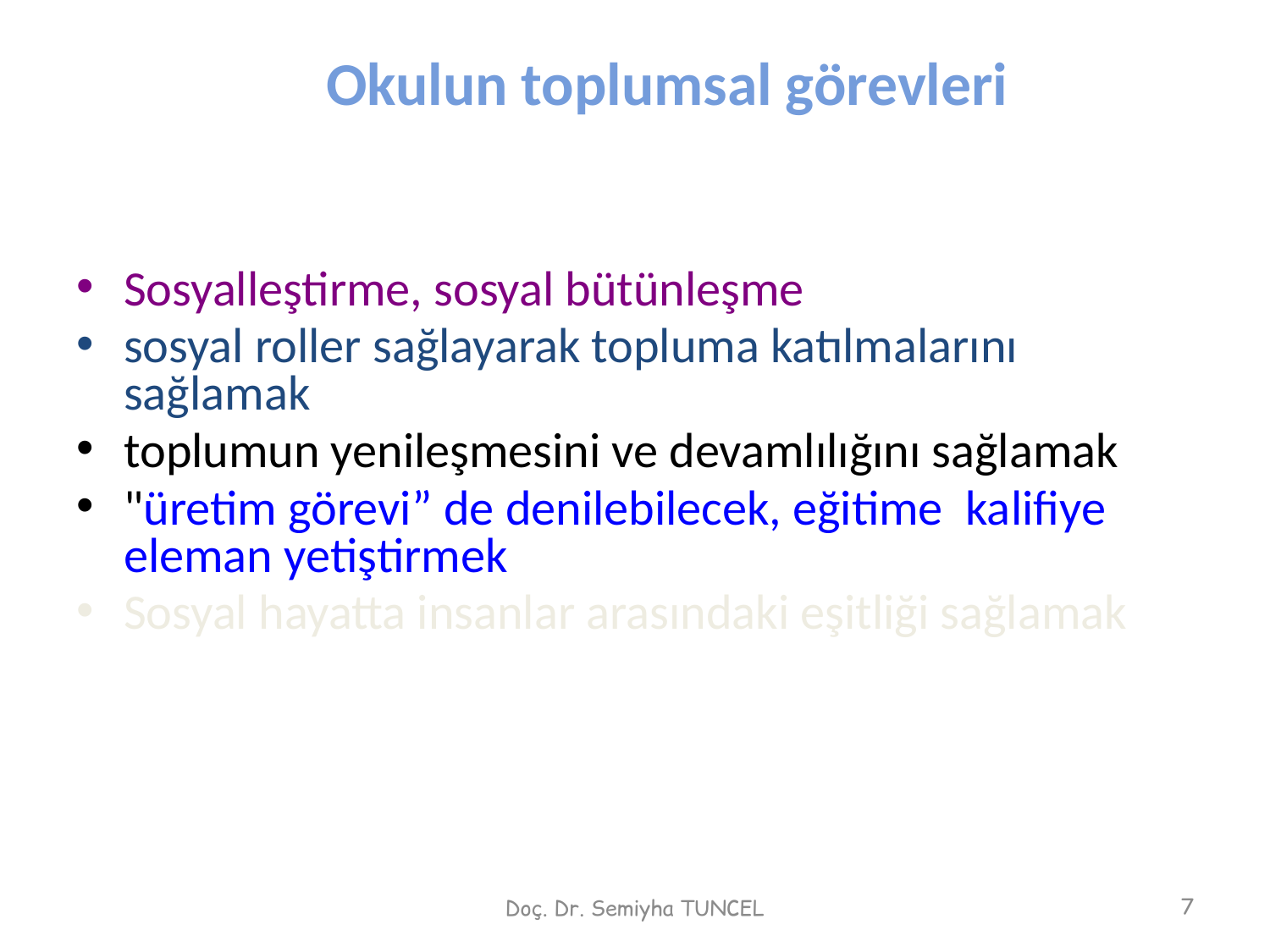

# Okulun toplumsal görevleri
Sosyalleştirme, sosyal bütünleşme
sosyal roller sağlayarak topluma katılmalarını sağlamak
toplumun yenileşmesini ve devamlılığını sağlamak
"üretim görevi” de denilebilecek, eğitime  kalifiye eleman yetiştirmek
Sosyal hayatta insanlar arasındaki eşitliği sağlamak
Doç. Dr. Semiyha TUNCEL
7